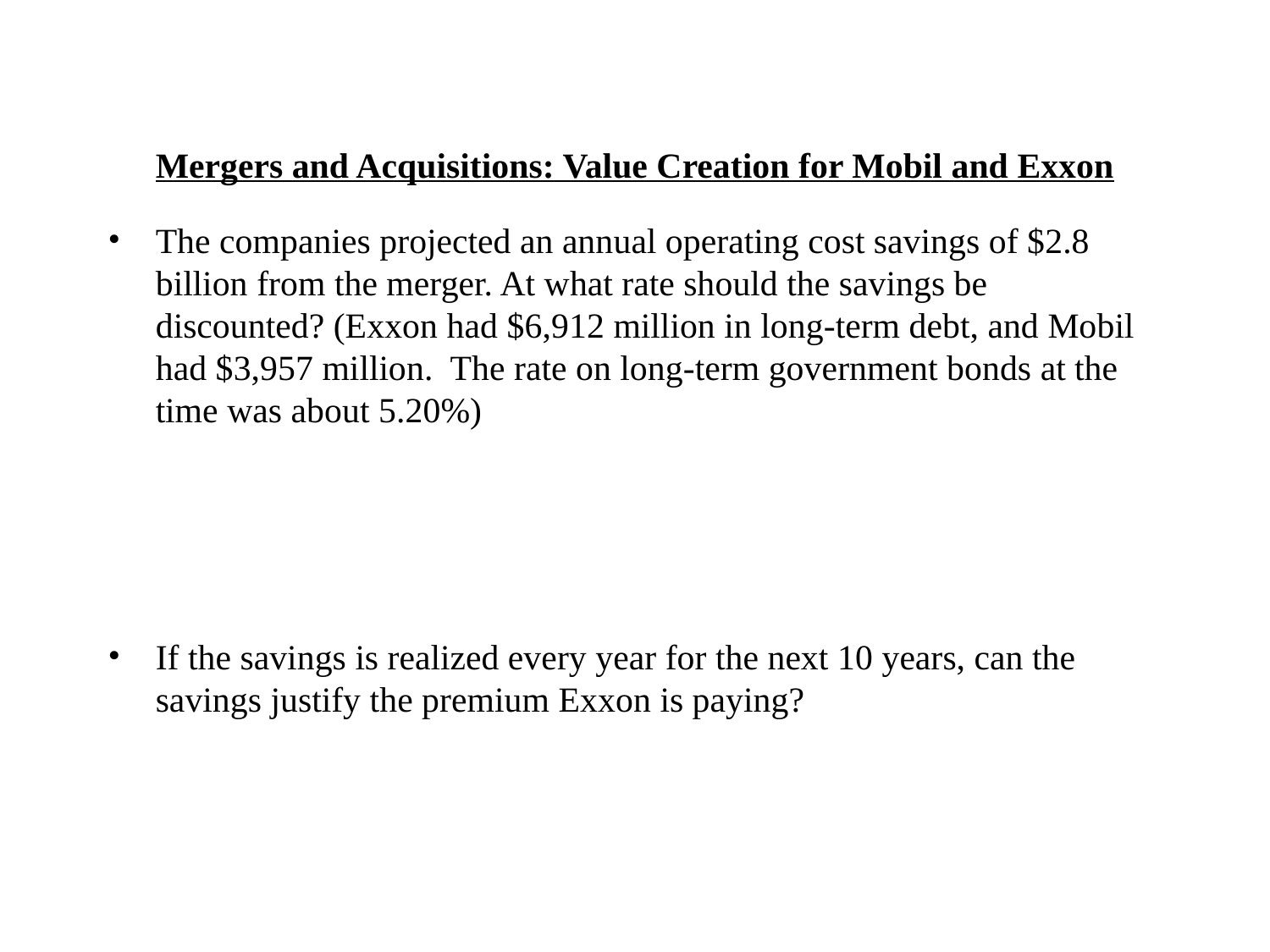

# Mergers and Acquisitions: Value Creation for Mobil and Exxon
The companies projected an annual operating cost savings of $2.8 billion from the merger. At what rate should the savings be discounted? (Exxon had $6,912 million in long-term debt, and Mobil had $3,957 million.  The rate on long-term government bonds at the time was about 5.20%)

If the savings is realized every year for the next 10 years, can the savings justify the premium Exxon is paying?